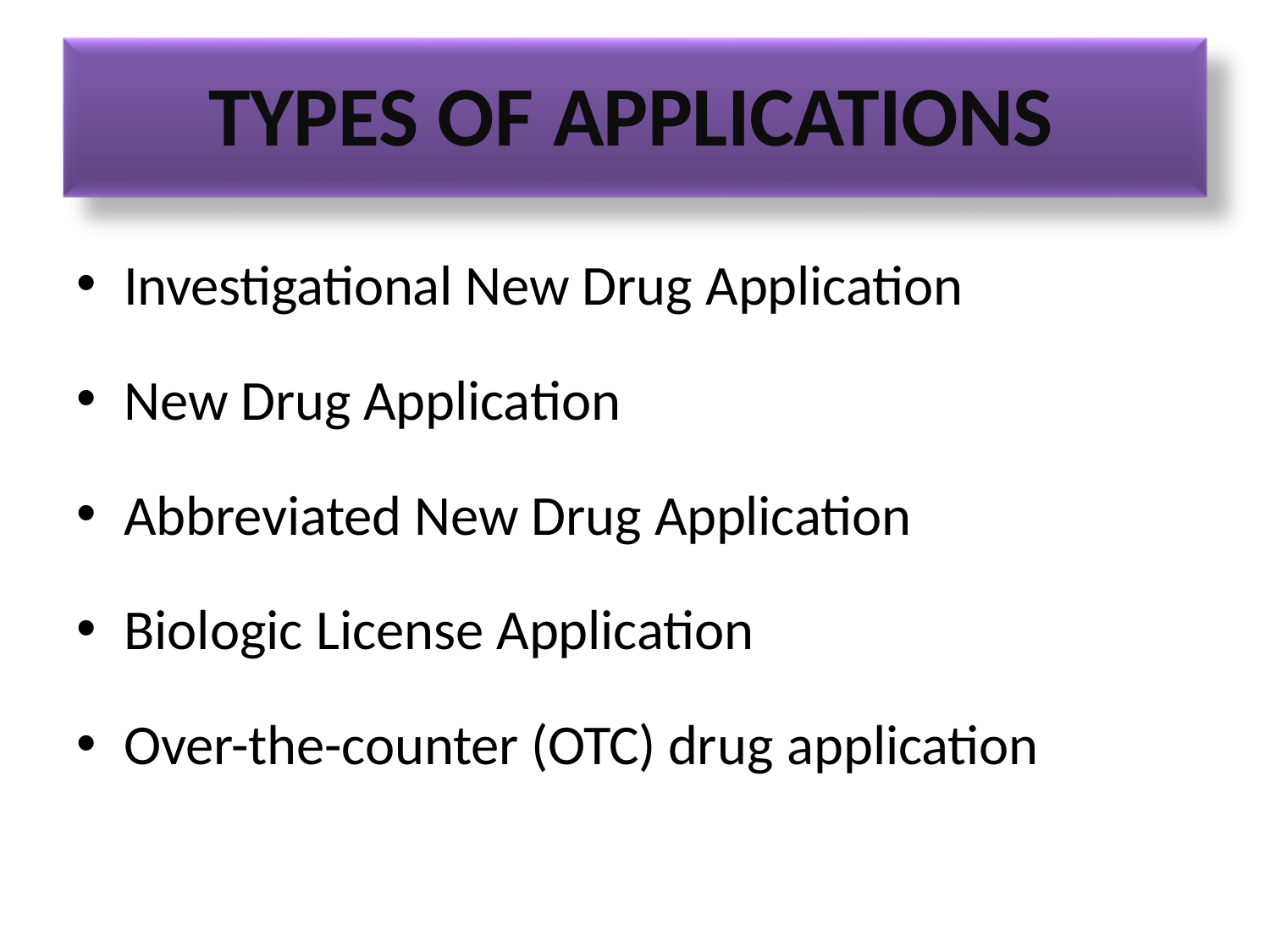

# TYPES OF APPLICATIONS
Investigational New Drug Application
New Drug Application
Abbreviated New Drug Application
Biologic License Application
Over-the-counter (OTC) drug application